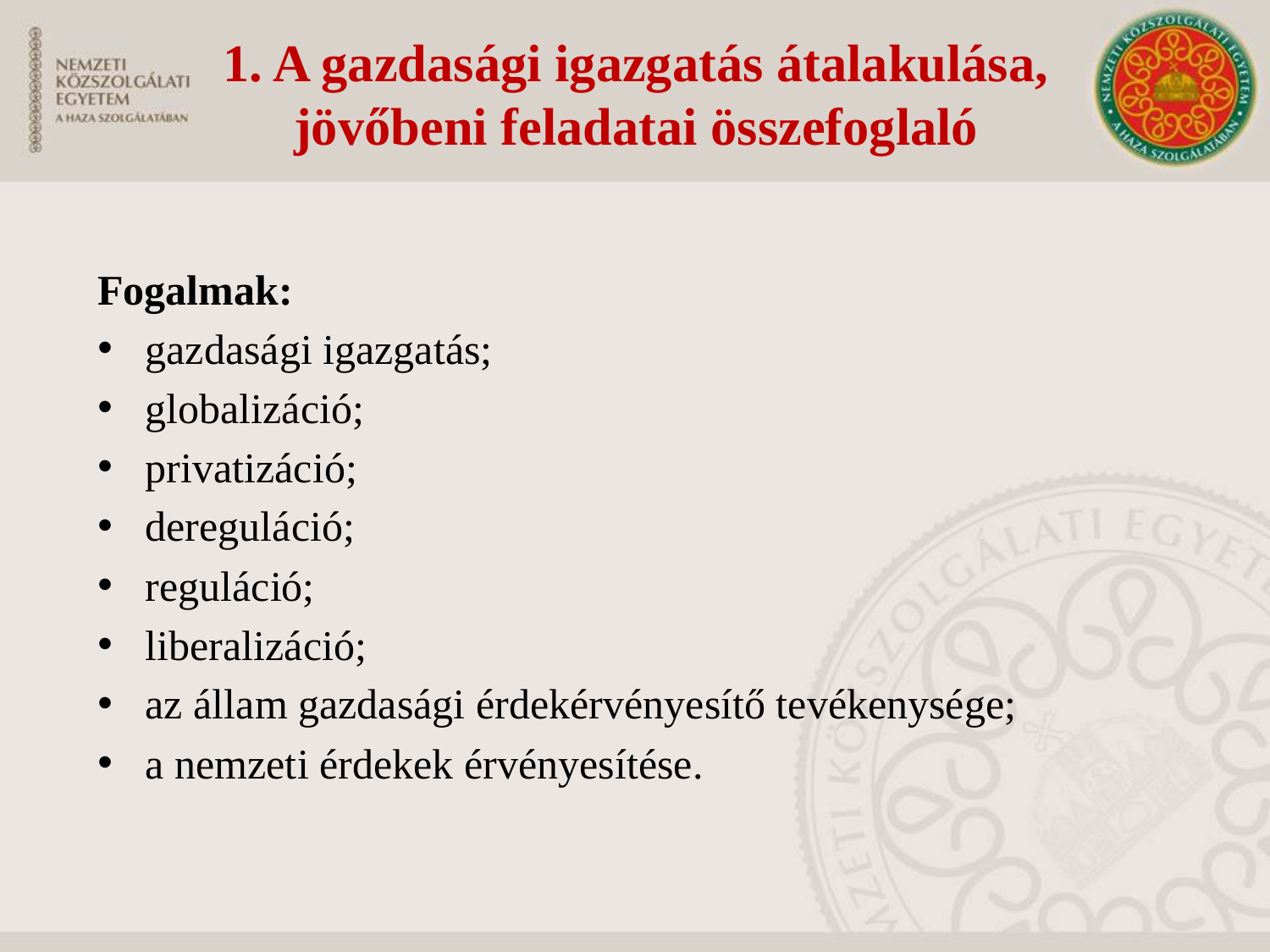

1. A gazdasági igazgatás átalakulása,
jövőbeni feladatai összefoglaló
Fogalmak:
gazdasági igazgatás;
globalizáció;
privatizáció;
dereguláció;
reguláció;
liberalizáció;
az állam gazdasági érdekérvényesítő tevékenysége;
a nemzeti érdekek érvényesítése.